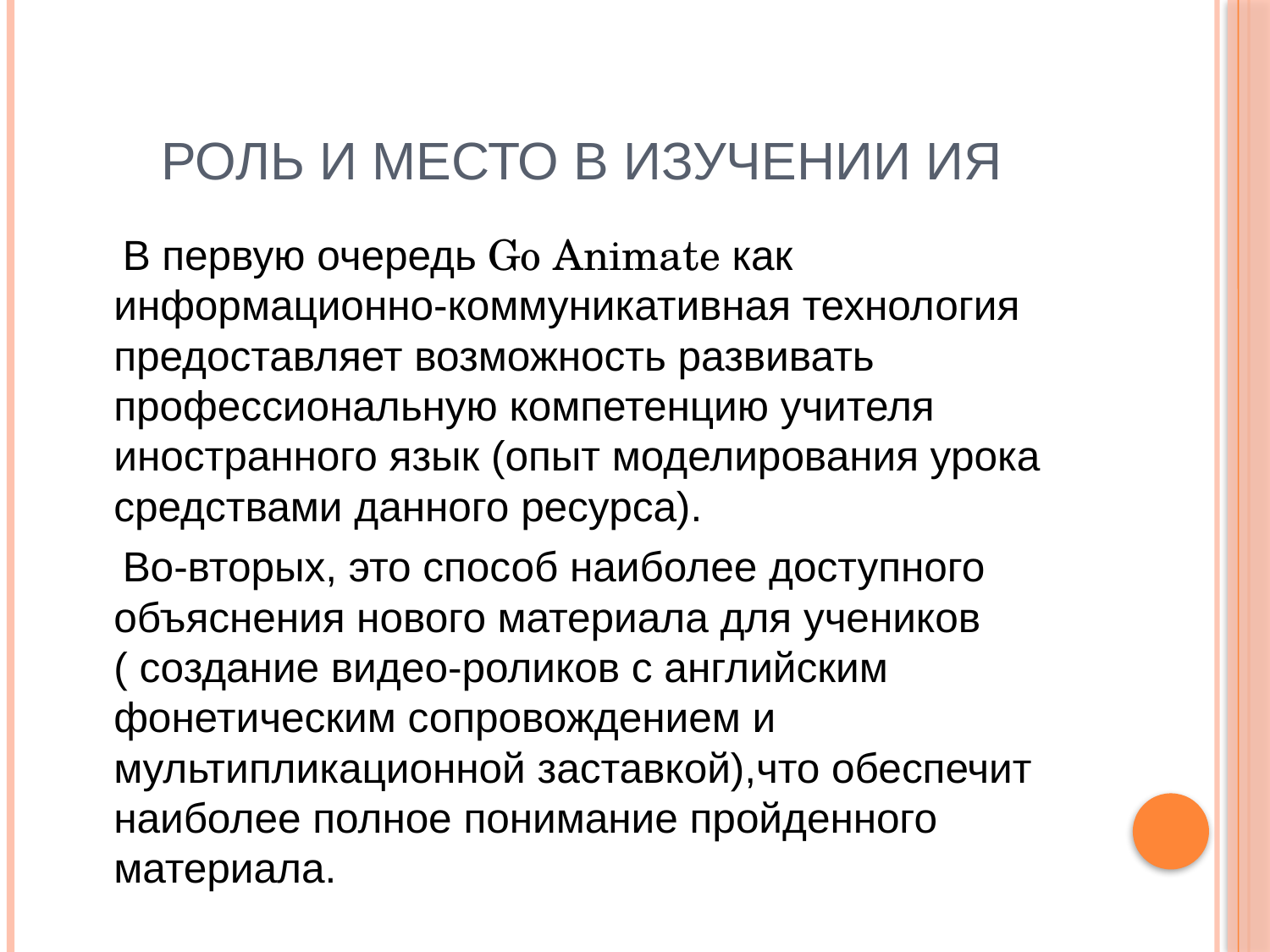

# Роль и место в изучении ИЯ
    В первую очередь Go Animate как информационно-коммуникативная технология предоставляет возможность развивать профессиональную компетенцию учителя иностранного язык (опыт моделирования урока средствами данного ресурса).
    Во-вторых, это способ наиболее доступного объяснения нового материала для учеников ( создание видео-роликов с английским фонетическим сопровождением и мультипликационной заставкой),что обеспечит наиболее полное понимание пройденного материала.